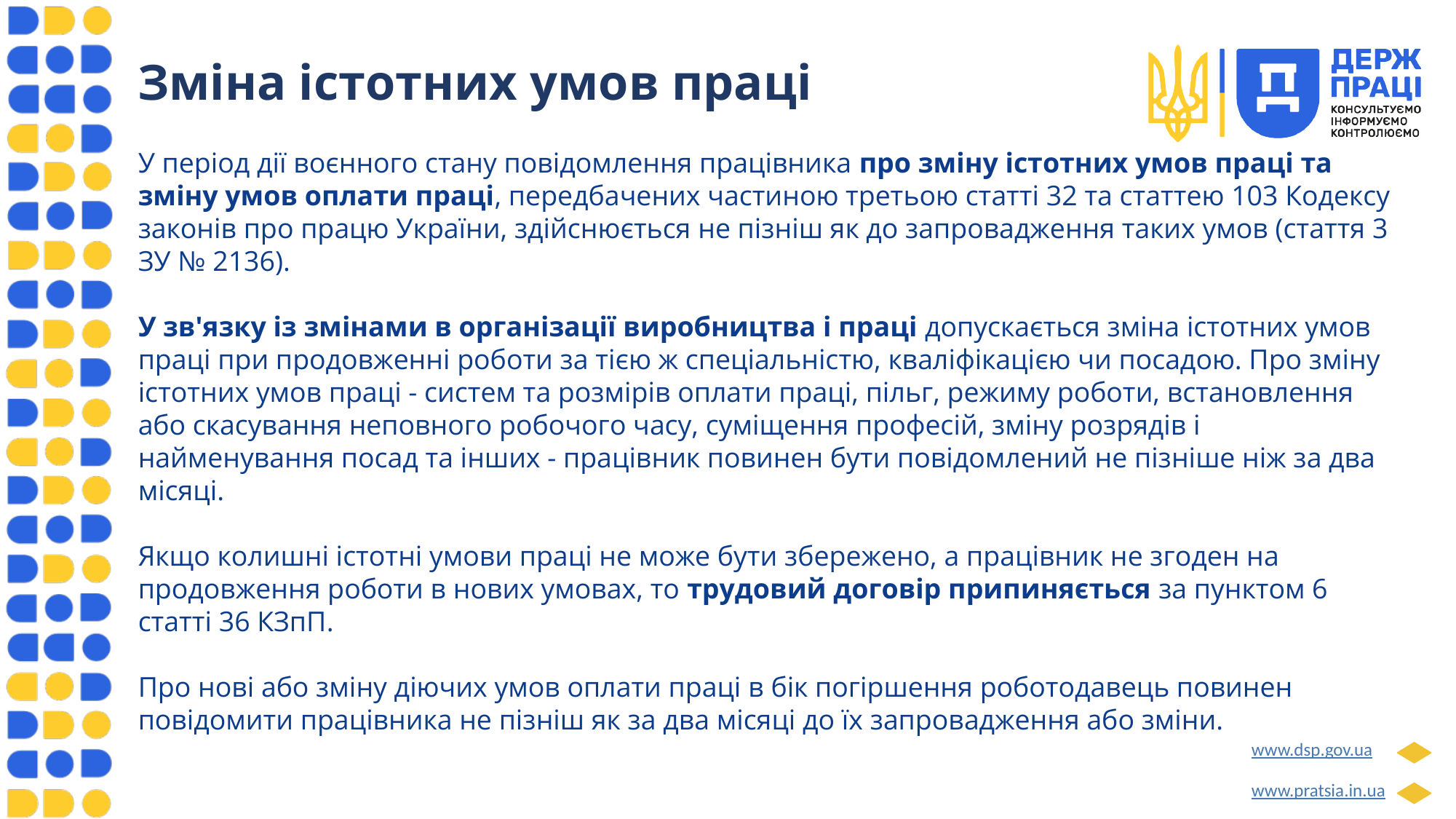

Зміна істотних умов праці
У період дії воєнного стану повідомлення працівника про зміну істотних умов праці та зміну умов оплати праці, передбачених частиною третьою статті 32 та статтею 103 Кодексу законів про працю України, здійснюється не пізніш як до запровадження таких умов (стаття 3 ЗУ № 2136).

У зв'язку із змінами в організації виробництва і праці допускається зміна істотних умов праці при продовженні роботи за тією ж спеціальністю, кваліфікацією чи посадою. Про зміну істотних умов праці - систем та розмірів оплати праці, пільг, режиму роботи, встановлення або скасування неповного робочого часу, суміщення професій, зміну розрядів і найменування посад та інших - працівник повинен бути повідомлений не пізніше ніж за два місяці.

Якщо колишні істотні умови праці не може бути збережено, а працівник не згоден на продовження роботи в нових умовах, то трудовий договір припиняється за пунктом 6 статті 36 КЗпП.

Про нові або зміну діючих умов оплати праці в бік погіршення роботодавець повинен повідомити працівника не пізніш як за два місяці до їх запровадження або зміни.